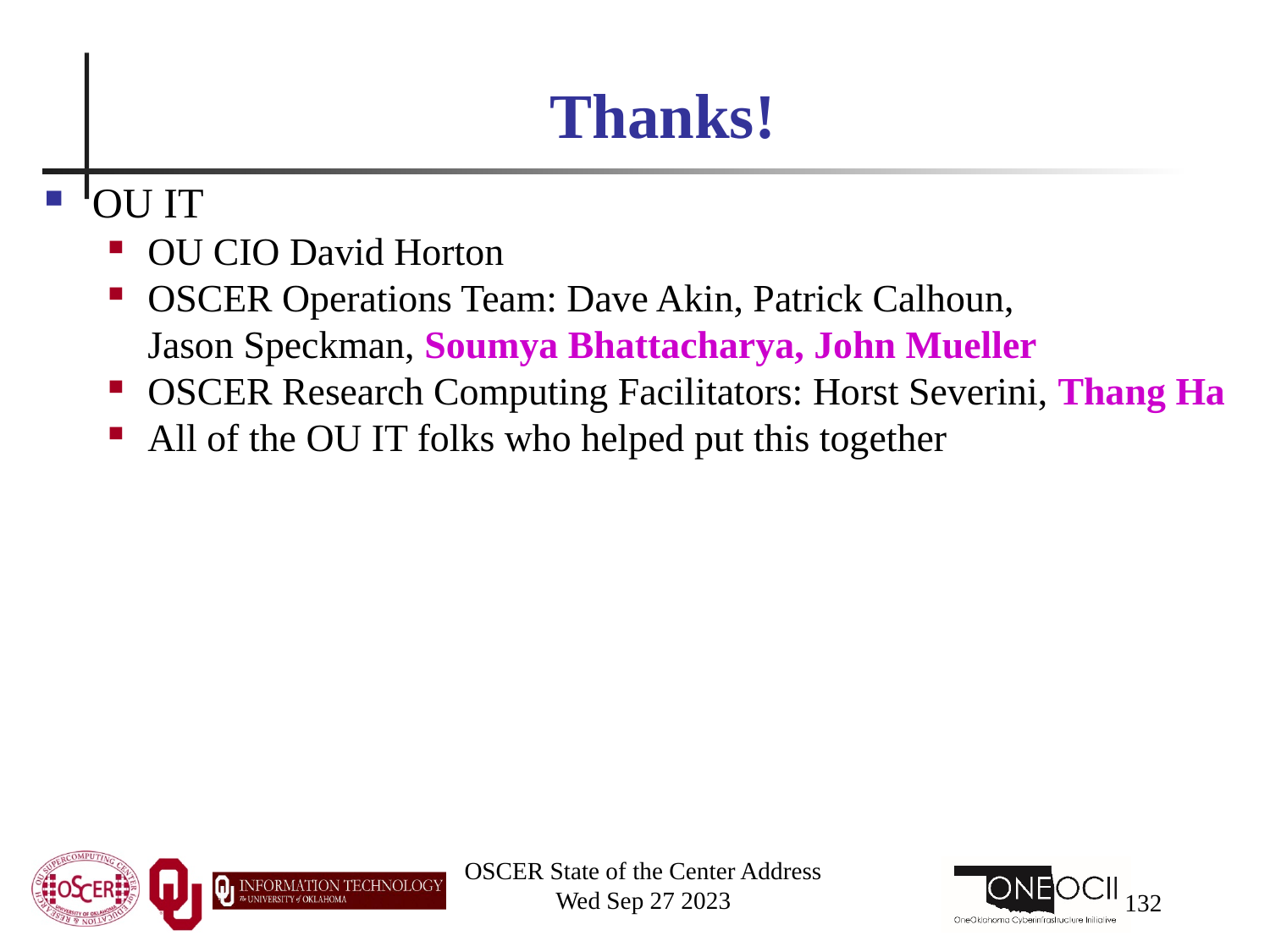

# Thanks!
OU IT
OU CIO David Horton
OSCER Operations Team: Dave Akin, Patrick Calhoun,             Jason Speckman, Soumya Bhattacharya, John Mueller
OSCER Research Computing Facilitators: Horst Severini, Thang Ha
All of the OU IT folks who helped put this together
OSCER State of the Center Address
Wed Sep 27 2023
132